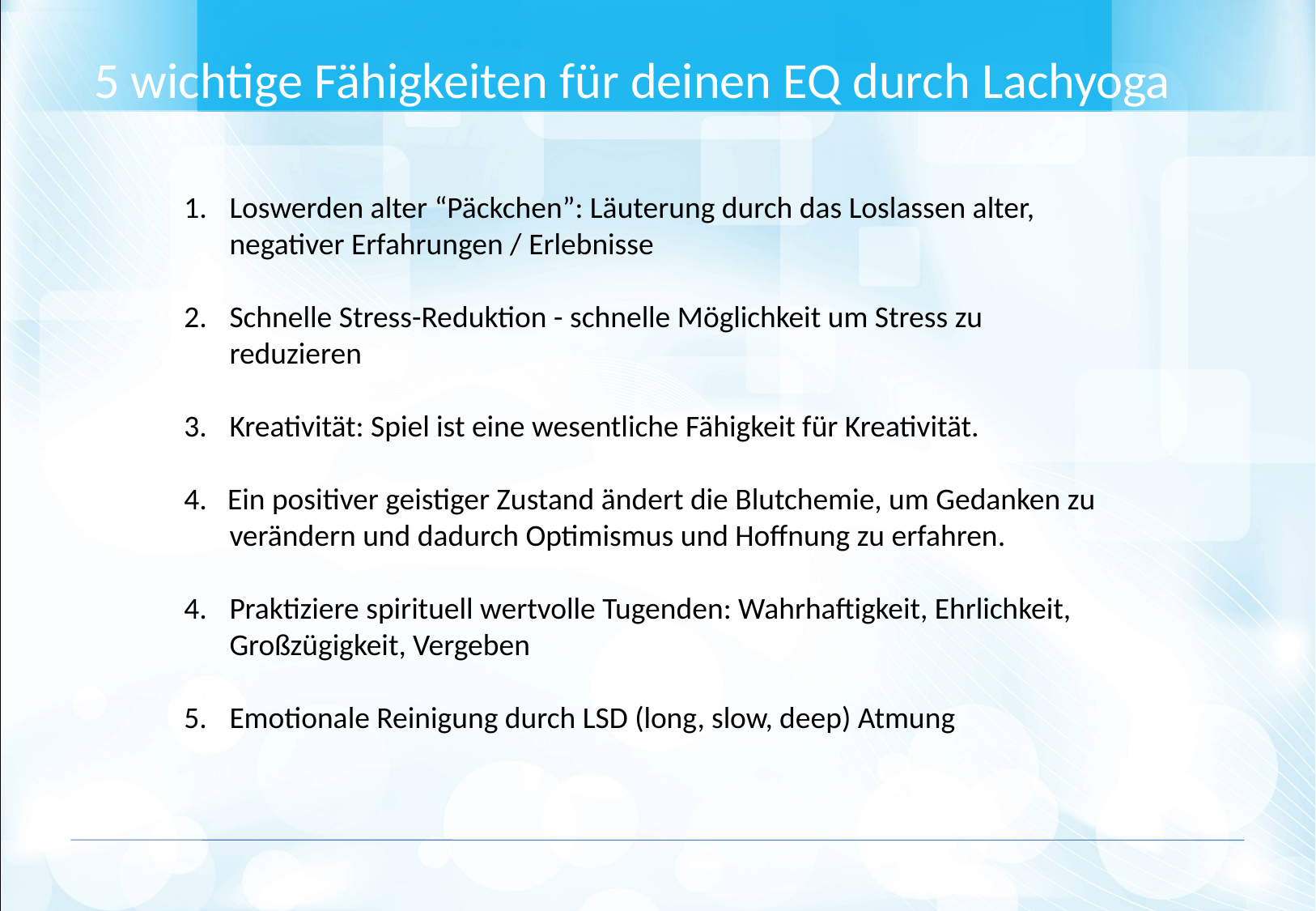

5 wichtige Fähigkeiten für deinen EQ durch Lachyoga
Loswerden alter “Päckchen”: Läuterung durch das Loslassen alter, negativer Erfahrungen / Erlebnisse

Schnelle Stress-Reduktion - schnelle Möglichkeit um Stress zu reduzieren

Kreativität: Spiel ist eine wesentliche Fähigkeit für Kreativität.

4.   Ein positiver geistiger Zustand ändert die Blutchemie, um Gedanken zu verändern und dadurch Optimismus und Hoffnung zu erfahren.

Praktiziere spirituell wertvolle Tugenden: Wahrhaftigkeit, Ehrlichkeit, Großzügigkeit, Vergeben

Emotionale Reinigung durch LSD (long, slow, deep) Atmung